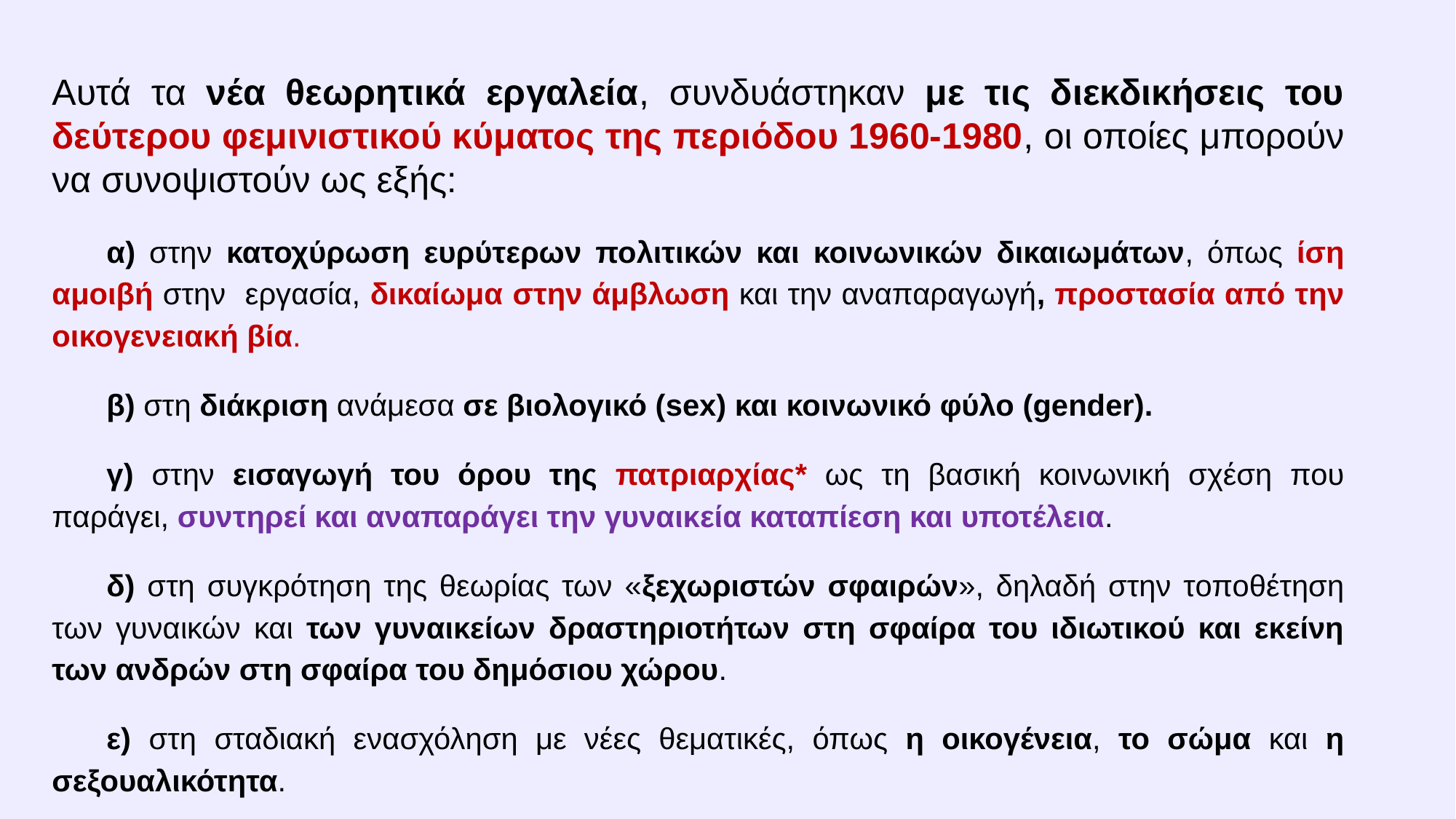

Αυτά τα νέα θεωρητικά εργαλεία, συνδυάστηκαν με τις διεκδικήσεις του δεύτερου φεμινιστικού κύματος της περιόδου 1960-1980, οι οποίες μπορούν να συνοψιστούν ως εξής:
α) στην κατοχύρωση ευρύτερων πολιτικών και κοινωνικών δικαιωμάτων, όπως ίση αμοιβή στην  εργασία, δικαίωμα στην άμβλωση και την αναπαραγωγή, προστασία από την οικογενειακή βία.
β) στη διάκριση ανάμεσα σε βιολογικό (sex) και κοινωνικό φύλο (gender).
γ) στην εισαγωγή του όρου της πατριαρχίας* ως τη βασική κοινωνική σχέση που παράγει, συντηρεί και αναπαράγει την γυναικεία καταπίεση και υποτέλεια.
δ) στη συγκρότηση της θεωρίας των «ξεχωριστών σφαιρών», δηλαδή στην τοποθέτηση των γυναικών και των γυναικείων δραστηριοτήτων στη σφαίρα του ιδιωτικού και εκείνη των ανδρών στη σφαίρα του δημόσιου χώρου.
ε) στη σταδιακή ενασχόληση με νέες θεματικές, όπως η οικογένεια, το σώμα και η σεξουαλικότητα.